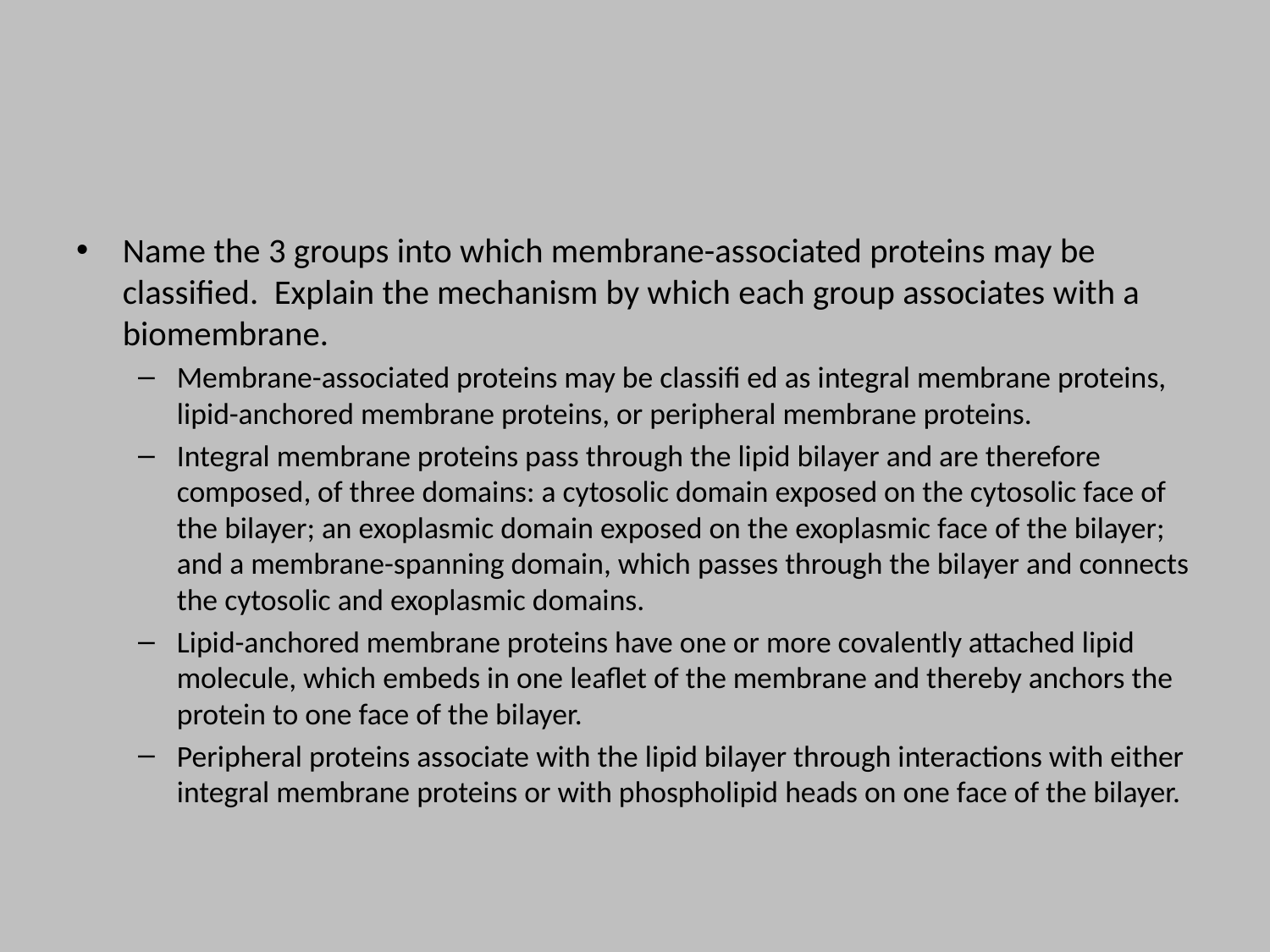

#
Name the 3 groups into which membrane-associated proteins may be classified.  Explain the mechanism by which each group associates with a biomembrane.
Membrane-associated proteins may be classifi ed as integral membrane proteins, lipid-anchored membrane proteins, or peripheral membrane proteins.
Integral membrane proteins pass through the lipid bilayer and are therefore composed, of three domains: a cytosolic domain exposed on the cytosolic face of the bilayer; an exoplasmic domain exposed on the exoplasmic face of the bilayer; and a membrane-spanning domain, which passes through the bilayer and connects the cytosolic and exoplasmic domains.
Lipid-anchored membrane proteins have one or more covalently attached lipid molecule, which embeds in one leaflet of the membrane and thereby anchors the protein to one face of the bilayer.
Peripheral proteins associate with the lipid bilayer through interactions with either integral membrane proteins or with phospholipid heads on one face of the bilayer.